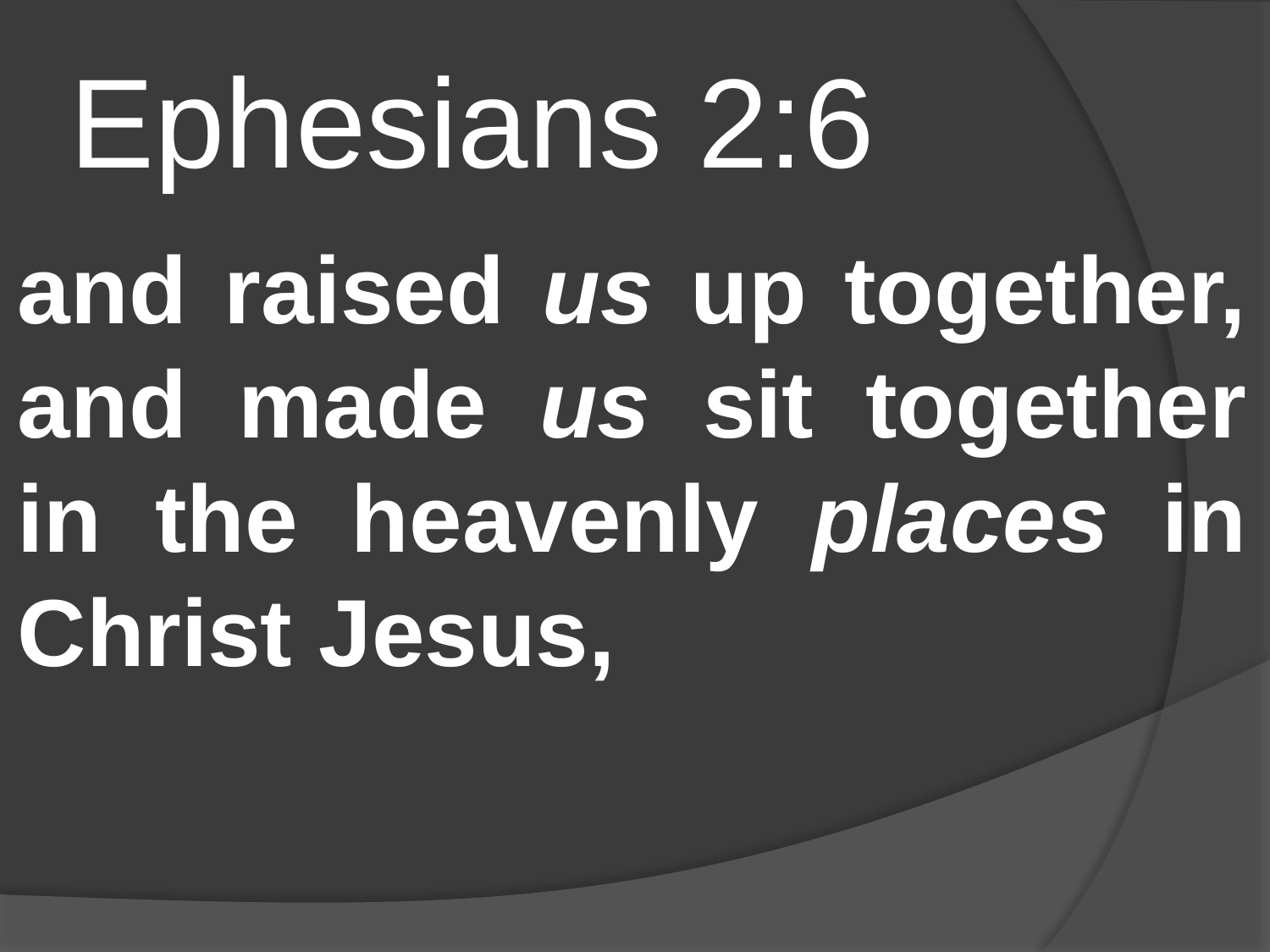

# Ephesians 2:6
and raised us up together, and made us sit together in the heavenly places in Christ Jesus,